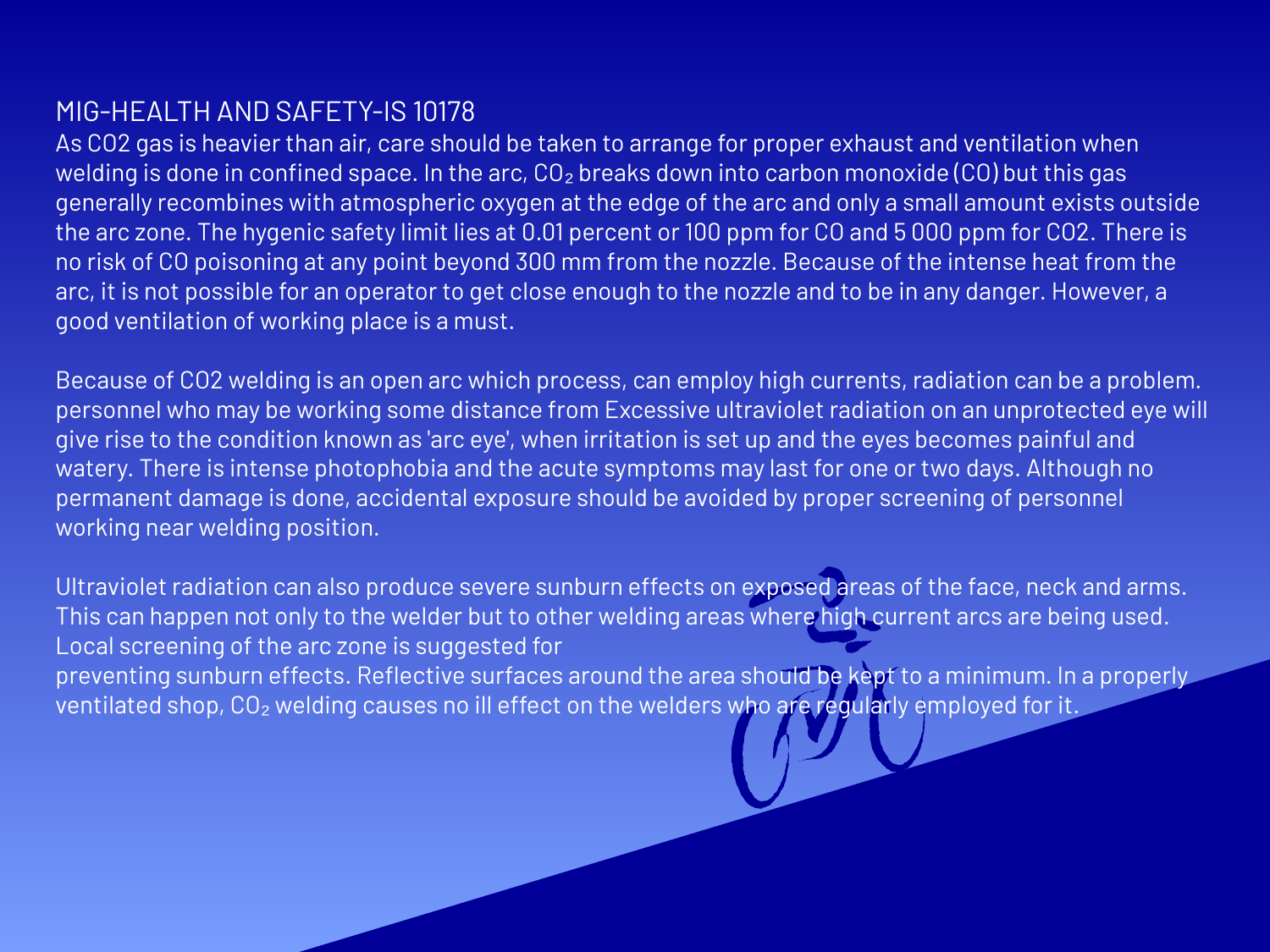

MIG-HEALTH AND SAFETY-IS 10178
As CO2 gas is heavier than air, care should be taken to arrange for proper exhaust and ventilation when welding is done in confined space. In the arc, CO₂ breaks down into carbon monoxide (CO) but this gas generally recombines with atmospheric oxygen at the edge of the arc and only a small amount exists outside the arc zone. The hygenic safety limit lies at 0.01 percent or 100 ppm for CO and 5 000 ppm for CO2. There is no risk of CO poisoning at any point beyond 300 mm from the nozzle. Because of the intense heat from the arc, it is not possible for an operator to get close enough to the nozzle and to be in any danger. However, a good ventilation of working place is a must.

Because of CO2 welding is an open arc which process, can employ high currents, radiation can be a problem. personnel who may be working some distance from Excessive ultraviolet radiation on an unprotected eye will give rise to the condition known as 'arc eye', when irritation is set up and the eyes becomes painful and watery. There is intense photophobia and the acute symptoms may last for one or two days. Although no permanent damage is done, accidental exposure should be avoided by proper screening of personnel working near welding position.

Ultraviolet radiation can also produce severe sunburn effects on exposed areas of the face, neck and arms. This can happen not only to the welder but to other welding areas where high current arcs are being used. Local screening of the arc zone is suggested for
preventing sunburn effects. Reflective surfaces around the area should be kept to a minimum. In a properly ventilated shop, CO₂ welding causes no ill effect on the welders who are regularly employed for it.